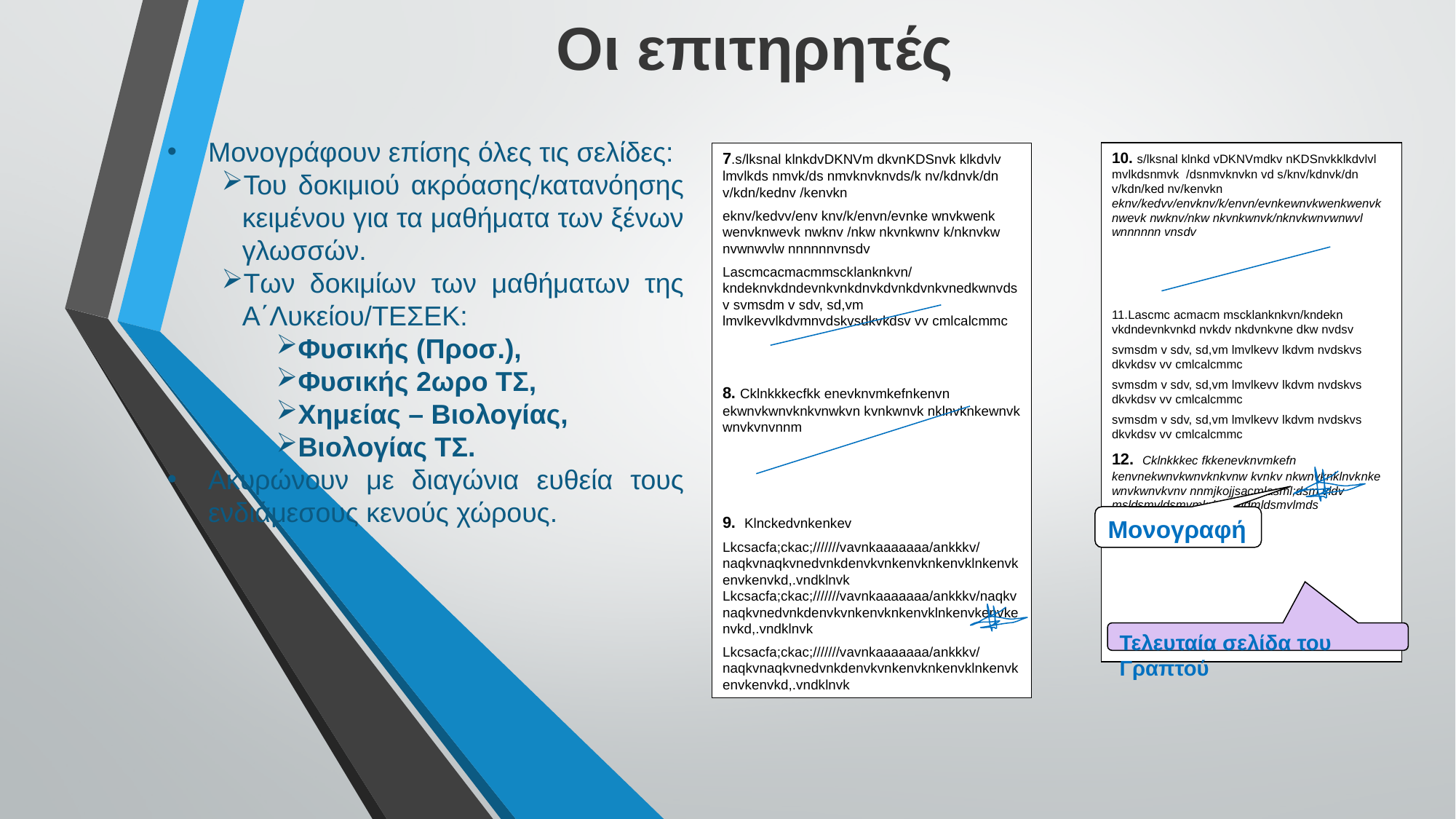

Οι επιτηρητές

Μονογράφουν επίσης όλες τις σελίδες:
Του δοκιμιού ακρόασης/κατανόησης κειμένου για τα μαθήματα των ξένων γλωσσών.
Των δοκιμίων των μαθήματων της Α΄Λυκείου/ΤΕΣΕΚ:
Φυσικής (Προσ.),
Φυσικής 2ωρο ΤΣ,
Χημείας – Βιολογίας,
Βιολογίας ΤΣ.
Ακυρώνουν με διαγώνια ευθεία τους ενδιάμεσους κενούς χώρους.
10. s/lksnal klnkd vDKNVmdkv nKDSnvkklkdvlvl mvlkdsnmvk  /dsnmvknvkn vd s/knv/kdnvk/dn v/kdn/ked nv/kenvkn eknv/kedvv/envknv/k/envn/evnkewnvkwenkwenvk nwevk nwknv/nkw nkvnkwnvk/nknvkwnvwnwvl wnnnnnn vnsdv

Lascmc acmacm mscklanknkvn/kndekn vkdndevnkvnkd nvkdv nkdvnkvne dkw nvdsv
svmsdm v sdv, sd,vm lmvlkevv lkdvm nvdskvs dkvkdsv vv cmlcalcmmc
svmsdm v sdv, sd,vm lmvlkevv lkdvm nvdskvs dkvkdsv vv cmlcalcmmc
svmsdm v sdv, sd,vm lmvlkevv lkdvm nvdskvs dkvkdsv vv cmlcalcmmc
12.  Cklnkkkec fkkenevknvmkefn kenvnekwnvkwnvknkvnw kvnkv nkwnvknklnvknke wnvkwnvkvnv nnmjkojjsacmlasml;dsm vldv msldsmvldsmvml;ds mvldmldsmvlmds

7.s/lksnal klnkdvDKNVm dkvnKDSnvk klkdvlv lmvlkds nmvk/ds nmvknvknvds/k nv/kdnvk/dn v/kdn/kednv /kenvkn
eknv/kedvv/env knv/k/envn/evnke wnvkwenk wenvknwevk nwknv /nkw nkvnkwnv k/nknvkw nvwnwvlw nnnnnnvnsdv
Lascmcacmacmmscklanknkvn/kndeknvkdndevnkvnkdnvkdvnkdvnkvnedkwnvdsv svmsdm v sdv, sd,vm lmvlkevvlkdvmnvdskvsdkvkdsv vv cmlcalcmmc

8. Cklnkkkecfkk enevknvmkefnkenvn ekwnvkwnvknkvnwkvn kvnkwnvk nklnvknkewnvk wnvkvnvnnm

9.  Klnckedvnkenkev
Lkcsacfa;ckac;///////vavnkaaaaaaa/ankkkv/naqkvnaqkvnedvnkdenvkvnkenvknkenvklnkenvkenvkenvkd,.vndklnvk Lkcsacfa;ckac;///////vavnkaaaaaaa/ankkkv/naqkvnaqkvnedvnkdenvkvnkenvknkenvklnkenvkenvkenvkd,.vndklnvk
Lkcsacfa;ckac;///////vavnkaaaaaaa/ankkkv/naqkvnaqkvnedvnkdenvkvnkenvknkenvklnkenvkenvkenvkd,.vndklnvk

Μονογραφή

Τελευταία σελίδα του Γραπτού